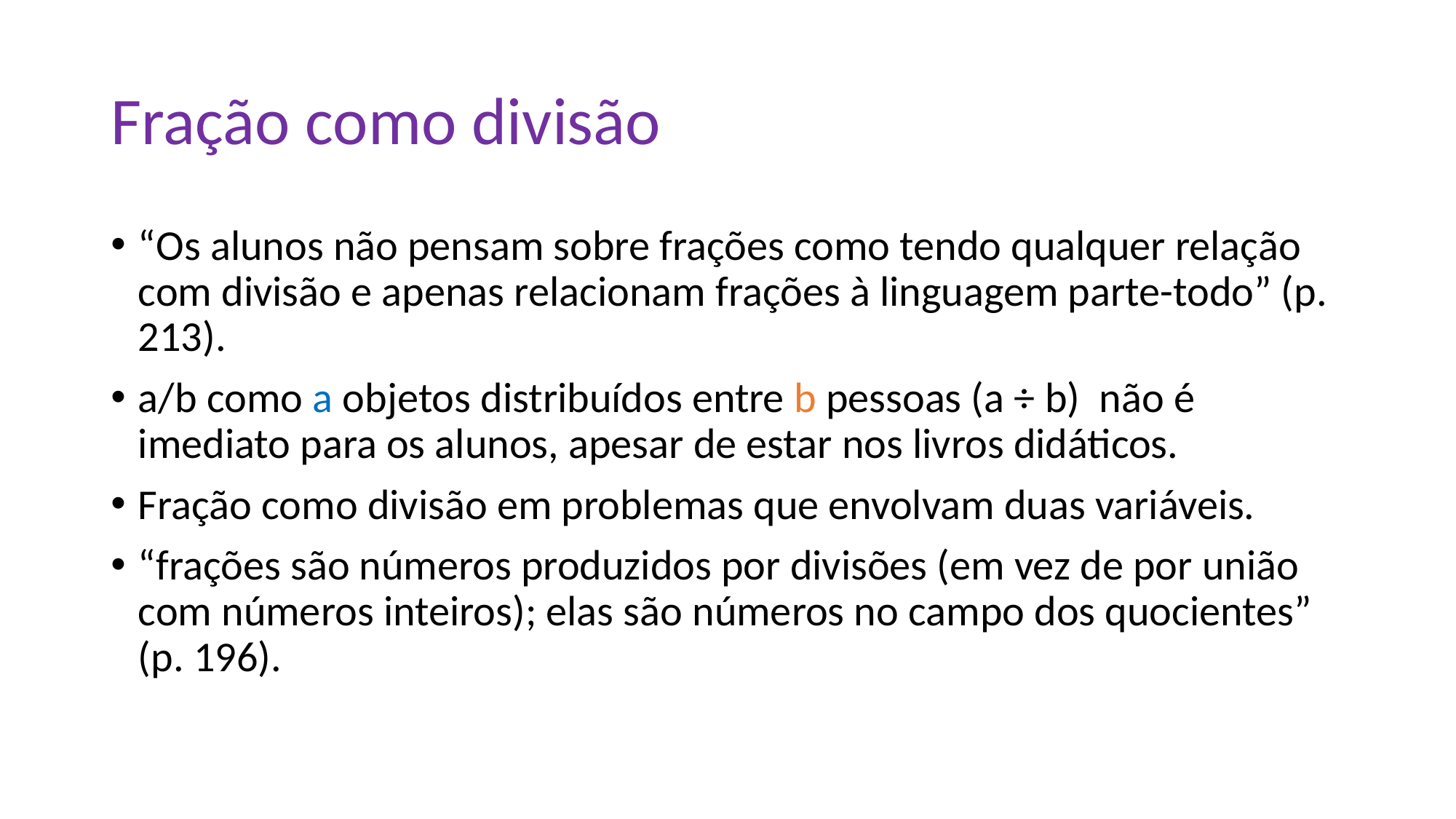

# Fração como divisão
“Os alunos não pensam sobre frações como tendo qualquer relação com divisão e apenas relacionam frações à linguagem parte-todo” (p. 213).
a/b como a objetos distribuídos entre b pessoas (a ÷ b)  não é imediato para os alunos, apesar de estar nos livros didáticos.
Fração como divisão em problemas que envolvam duas variáveis.
“frações são números produzidos por divisões (em vez de por união com números inteiros); elas são números no campo dos quocientes” (p. 196).